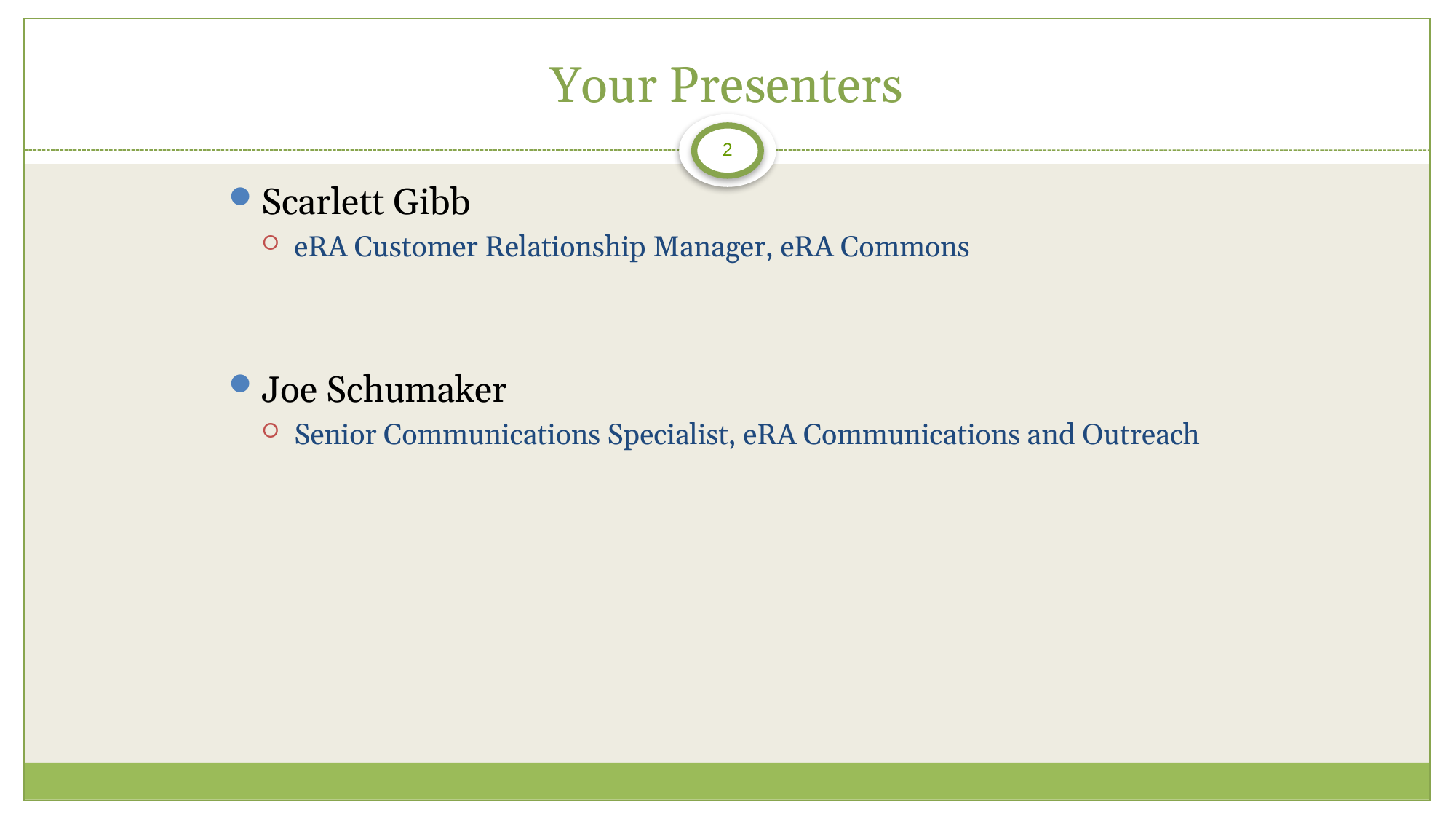

# Your Presenters
Scarlett Gibb
eRA Customer Relationship Manager, eRA Commons

Joe Schumaker
Senior Communications Specialist, eRA Communications and Outreach